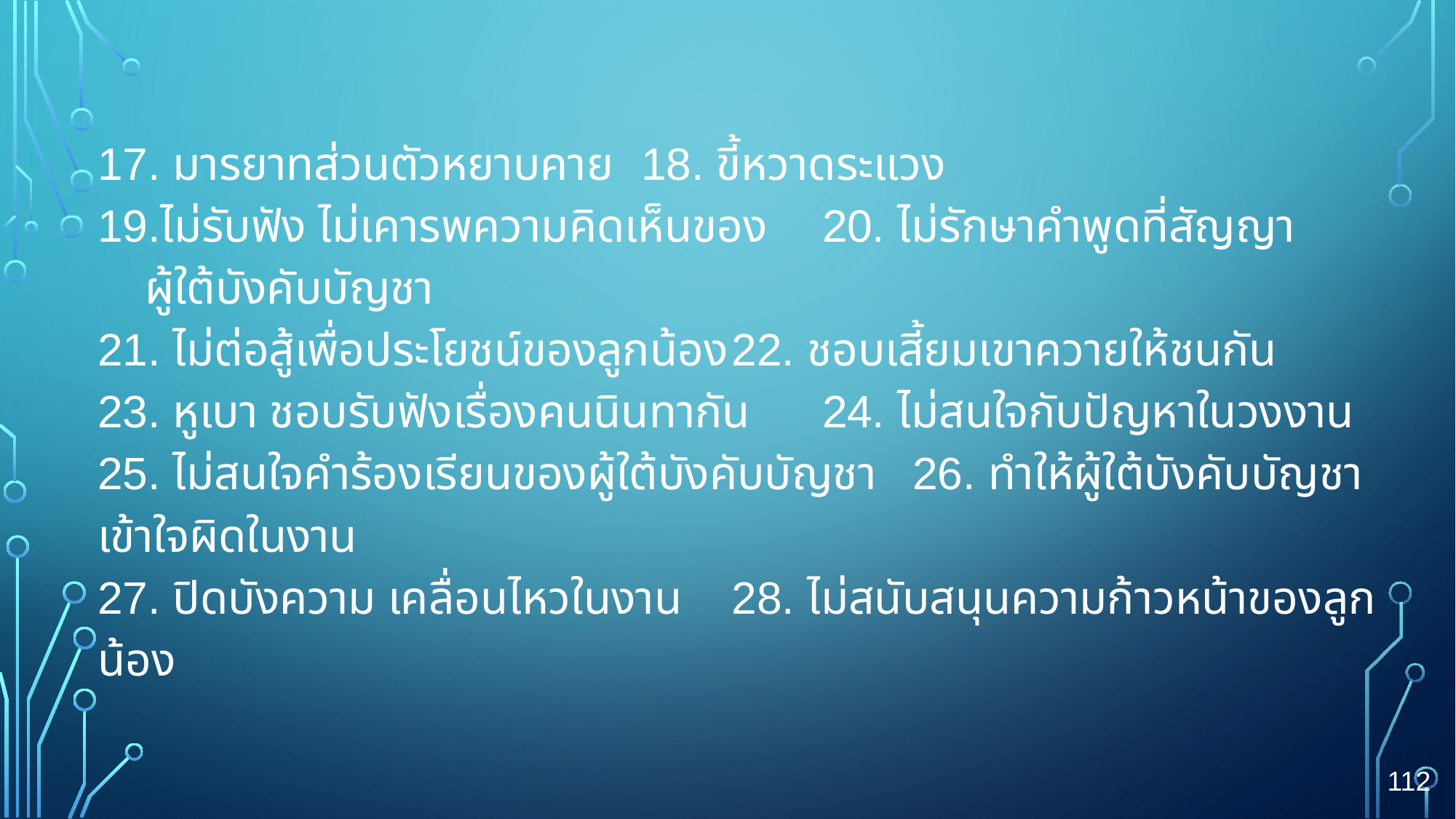

17. มารยาทส่วนตัวหยาบคาย			18. ขี้หวาดระแวง
19.ไม่รับฟัง ไม่เคารพความคิดเห็นของ 	20. ไม่รักษาคำพูดที่สัญญา
    ผู้ใต้บังคับบัญชา
21. ไม่ต่อสู้เพื่อประโยชน์ของลูกน้อง		22. ชอบเสี้ยมเขาควายให้ชนกัน
23. หูเบา ชอบรับฟังเรื่องคนนินทากัน 		24. ไม่สนใจกับปัญหาในวงงาน
25. ไม่สนใจคำร้องเรียนของผู้ใต้บังคับบัญชา	26. ทำให้ผู้ใต้บังคับบัญชาเข้าใจผิดในงาน
27. ปิดบังความ เคลื่อนไหวในงาน		28. ไม่สนับสนุนความก้าวหน้าของลูกน้อง

112